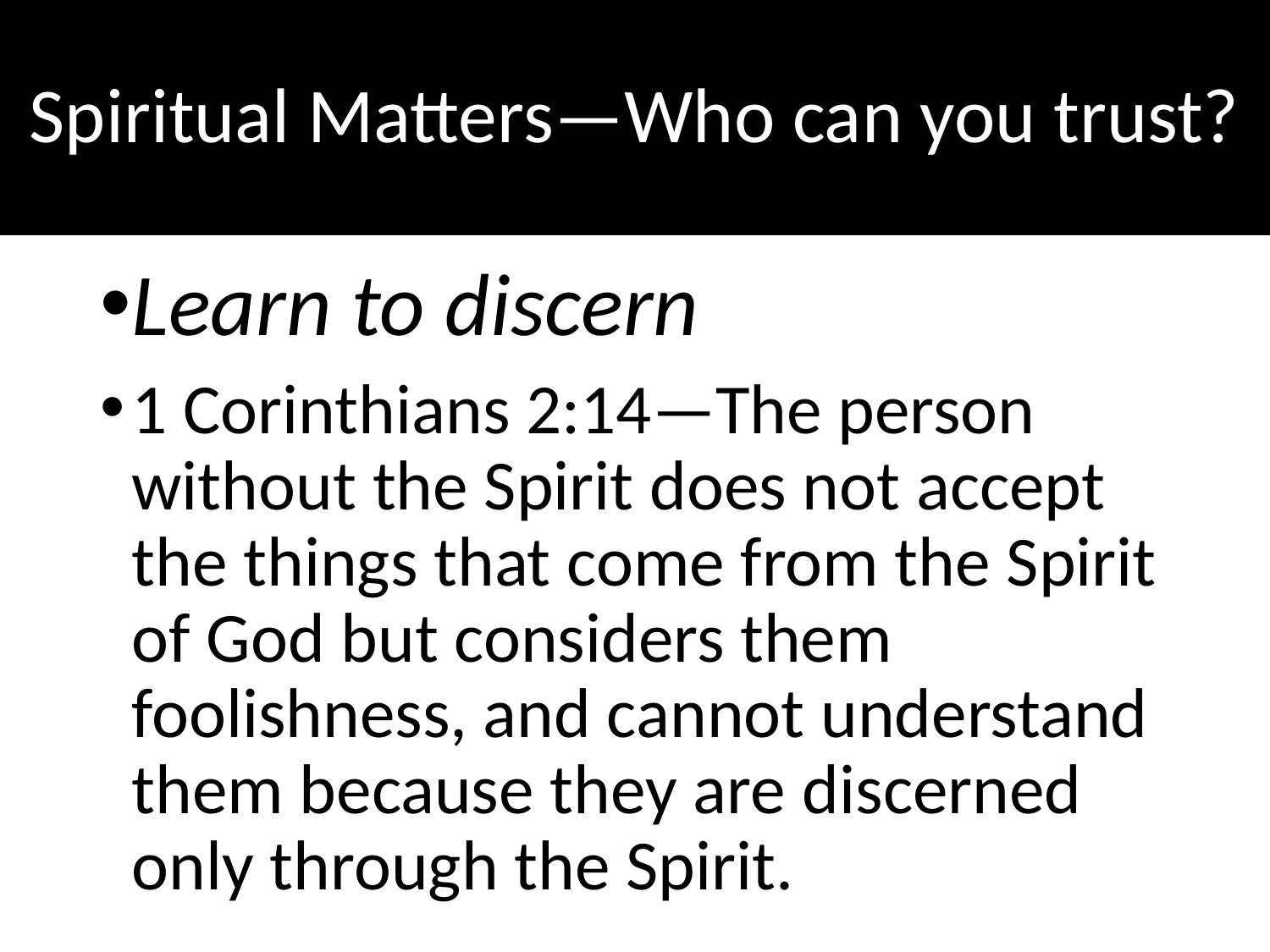

# Spiritual Matters—Who can you trust?
Learn to discern
1 Corinthians 2:14—The person without the Spirit does not accept the things that come from the Spirit of God but considers them foolishness, and cannot understand them because they are discerned only through the Spirit.